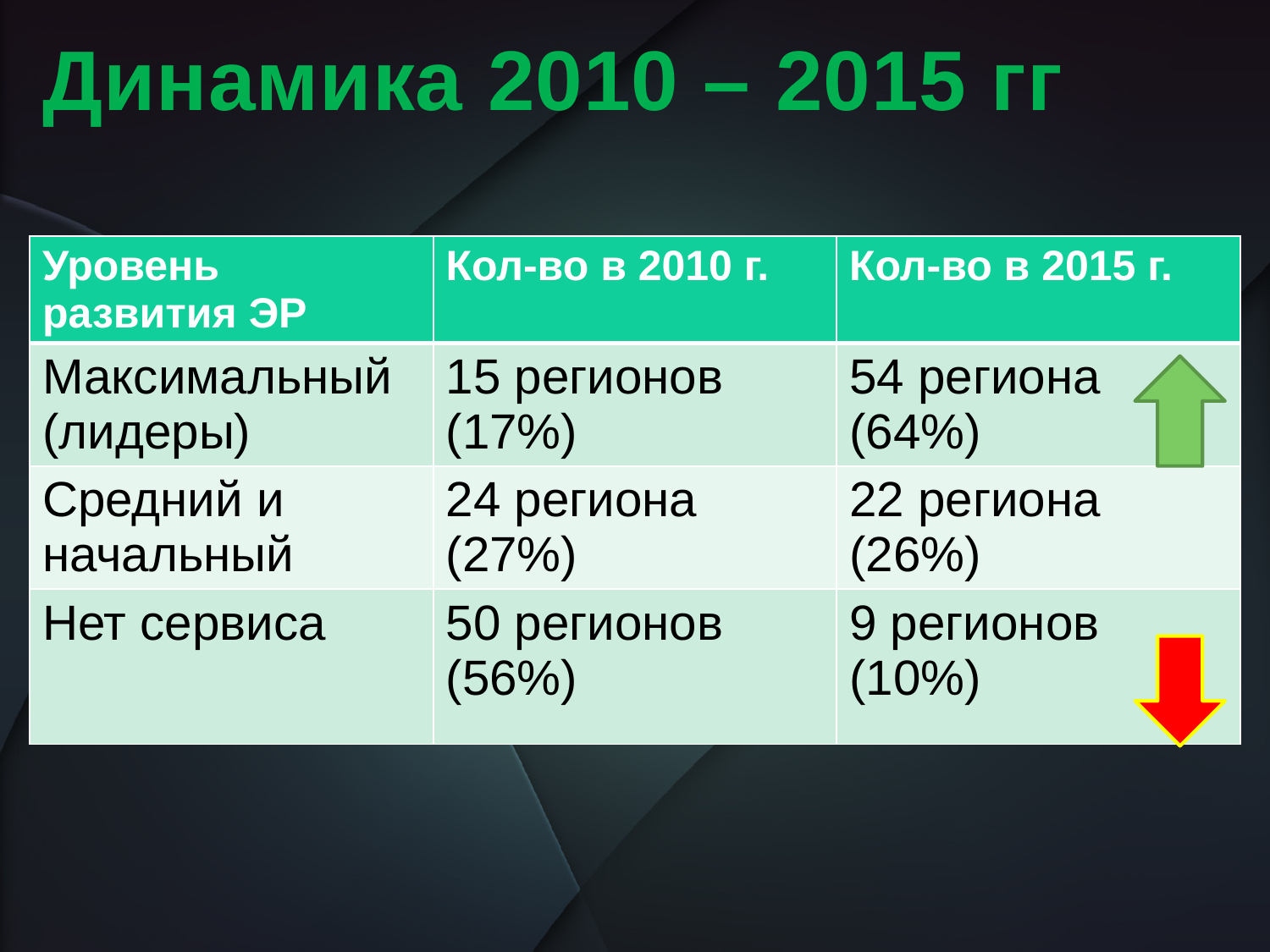

# Динамика 2010 – 2015 гг
| Уровень развития ЭР | Кол-во в 2010 г. | Кол-во в 2015 г. |
| --- | --- | --- |
| Максимальный (лидеры) | 15 регионов (17%) | 54 региона (64%) |
| Средний и начальный | 24 региона (27%) | 22 региона (26%) |
| Нет сервиса | 50 регионов (56%) | 9 регионов (10%) |